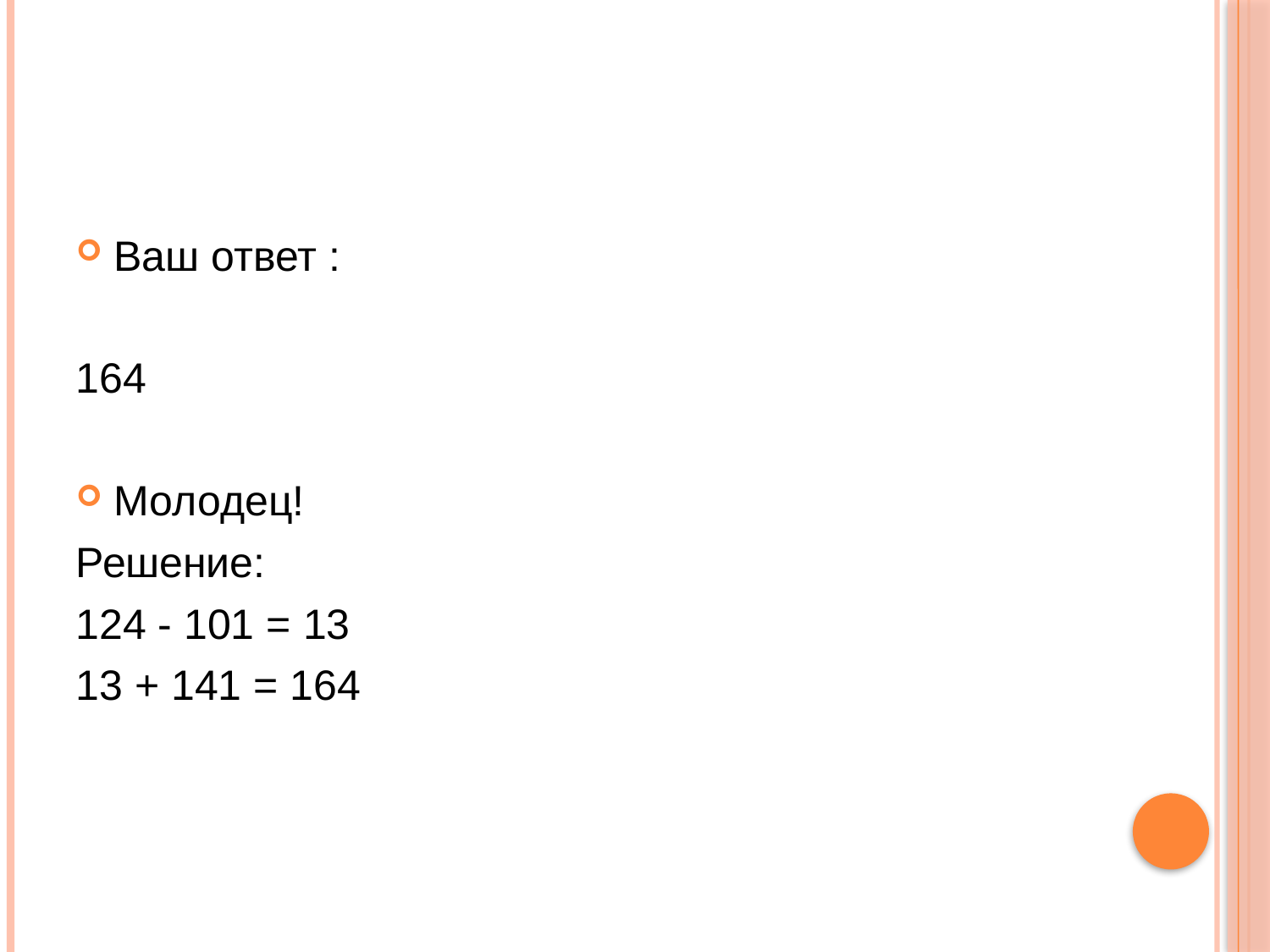

#
Ваш ответ :

164

Молодец!
Решение:
124 - 101 = 13
13 + 141 = 164